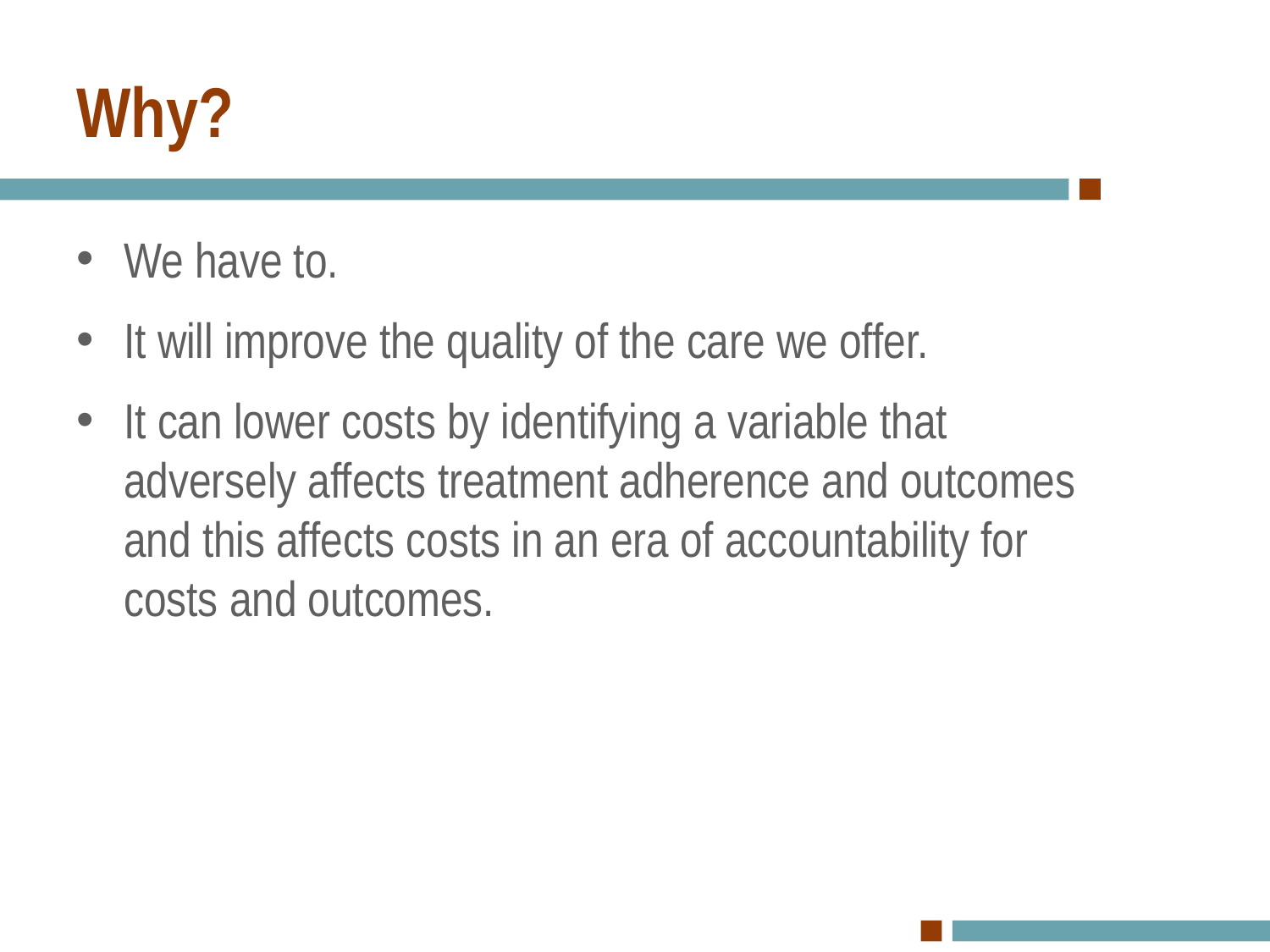

# Why?
We have to.
It will improve the quality of the care we offer.
It can lower costs by identifying a variable that adversely affects treatment adherence and outcomes and this affects costs in an era of accountability for costs and outcomes.